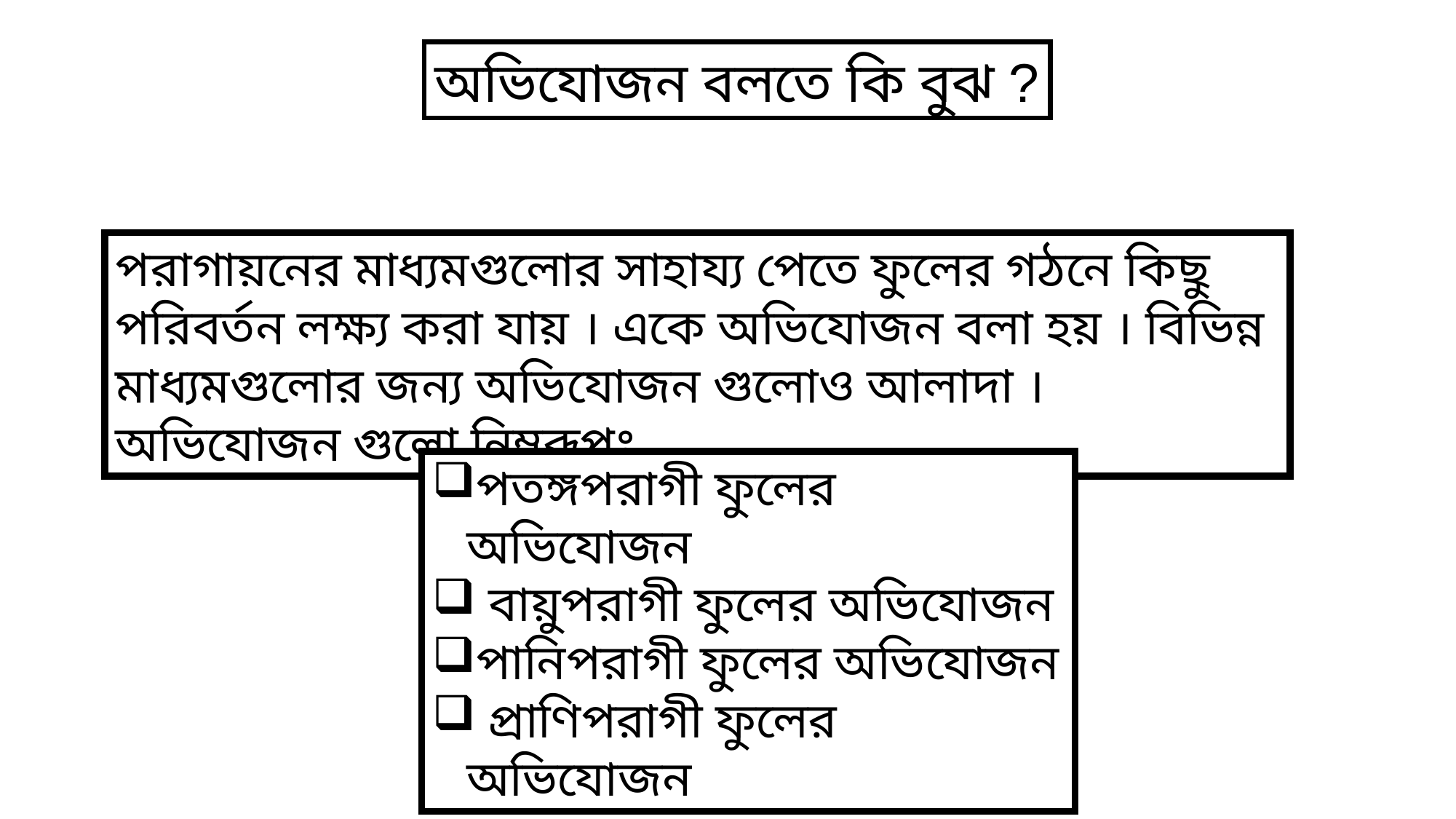

অভিযোজন বলতে কি বুঝ ?
পরাগায়নের মাধ্যমগুলোর সাহায্য পেতে ফুলের গঠনে কিছু পরিবর্তন লক্ষ্য করা যায় । একে অভিযোজন বলা হয় । বিভিন্ন মাধ্যমগুলোর জন্য অভিযোজন গুলোও আলাদা । অভিযোজন গুলো নিম্নরূপঃ
পতঙ্গপরাগী ফুলের অভিযোজন
 বায়ুপরাগী ফুলের অভিযোজন
পানিপরাগী ফুলের অভিযোজন
 প্রাণিপরাগী ফুলের অভিযোজন